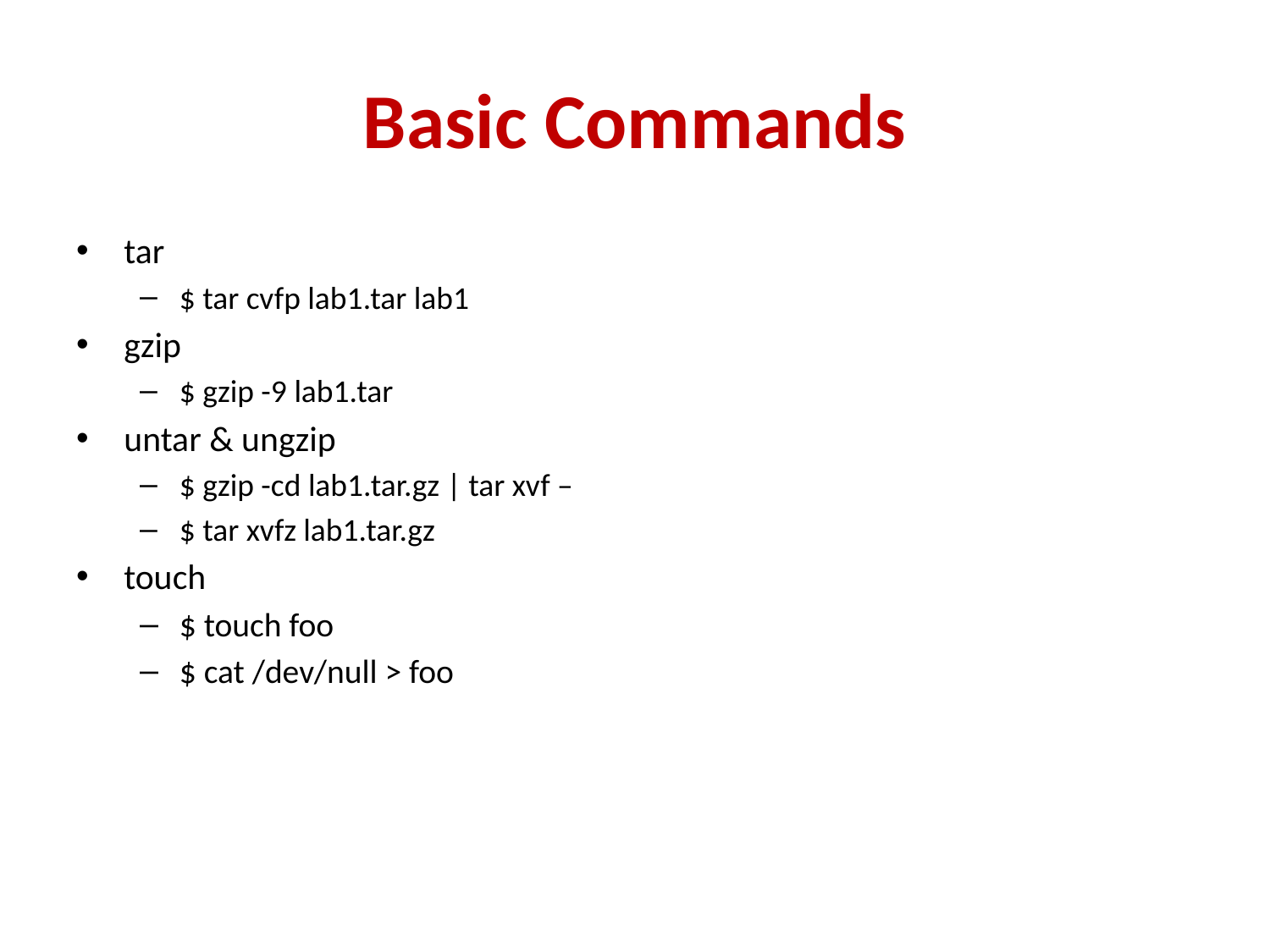

# Basic Commands
tar
$ tar cvfp lab1.tar lab1
gzip
$ gzip -9 lab1.tar
untar & ungzip
$ gzip -cd lab1.tar.gz | tar xvf –
$ tar xvfz lab1.tar.gz
touch
$ touch foo
$ cat /dev/null > foo